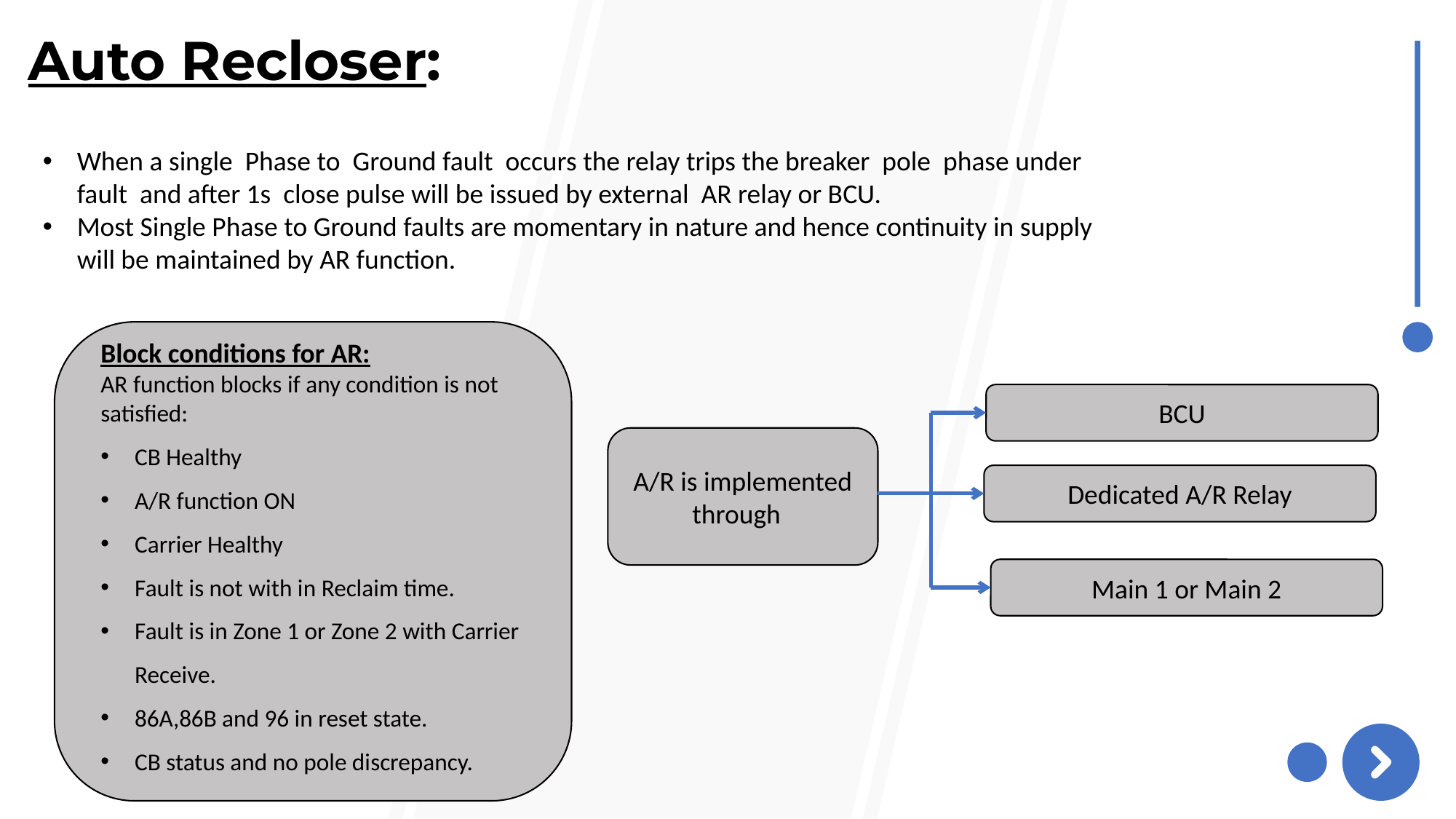

Auto Recloser:

When a single  Phase to  Ground fault  occurs the relay trips the breaker  pole  phase under fault  and after 1s  close pulse will be issued by external  AR relay or BCU.
Most Single Phase to Ground faults are momentary in nature and hence continuity in supply will be maintained by AR function.

Block conditions for AR:
AR function blocks if any condition is not satisfied:
CB Healthy
A/R function ON
Carrier Healthy
Fault is not with in Reclaim time.
Fault is in Zone 1 or Zone 2 with Carrier Receive.
86A,86B and 96 in reset state.
CB status and no pole discrepancy.
BCU
A/R is implemented through
Dedicated A/R Relay
Main 1 or Main 2